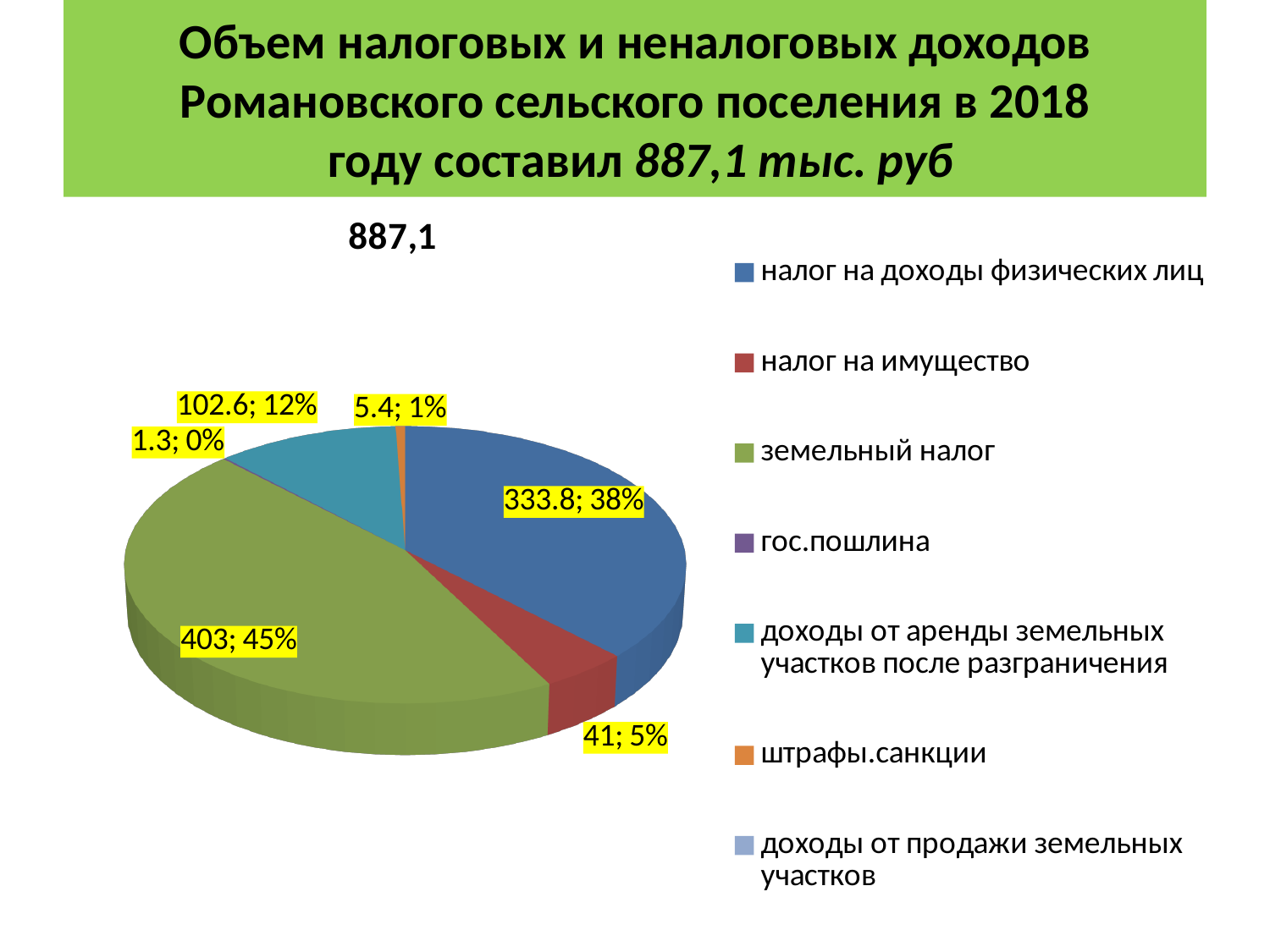

# Объем налоговых и неналоговых доходов Романовского сельского поселения в 2018 году составил 887,1 тыс. руб

[unsupported chart]